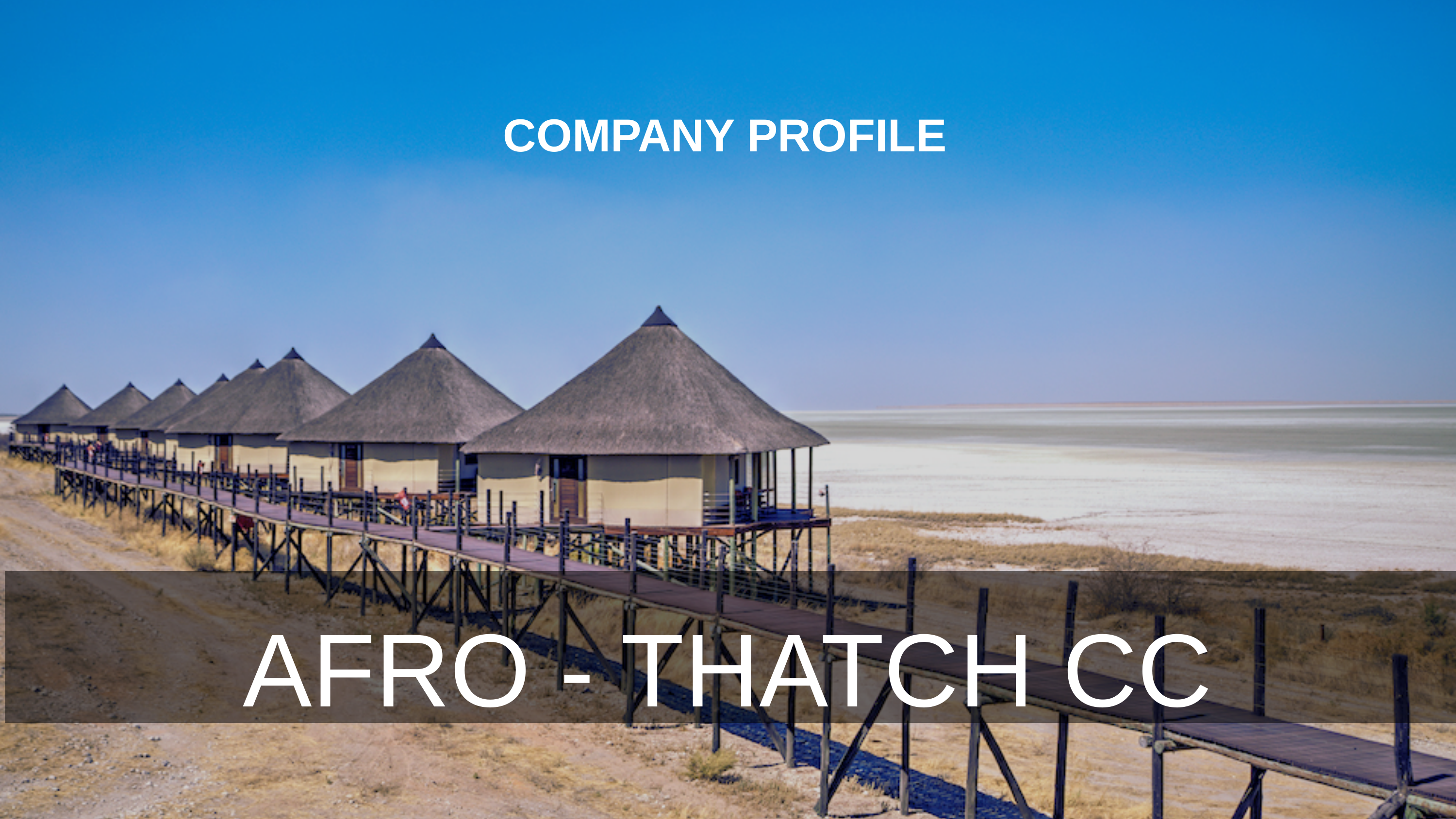

WWHTTPS://WWW.NAMIBIATHATCHING.COM/ABOUT.PHP
COMPANY PROFILE

AFRO - THATCH CC